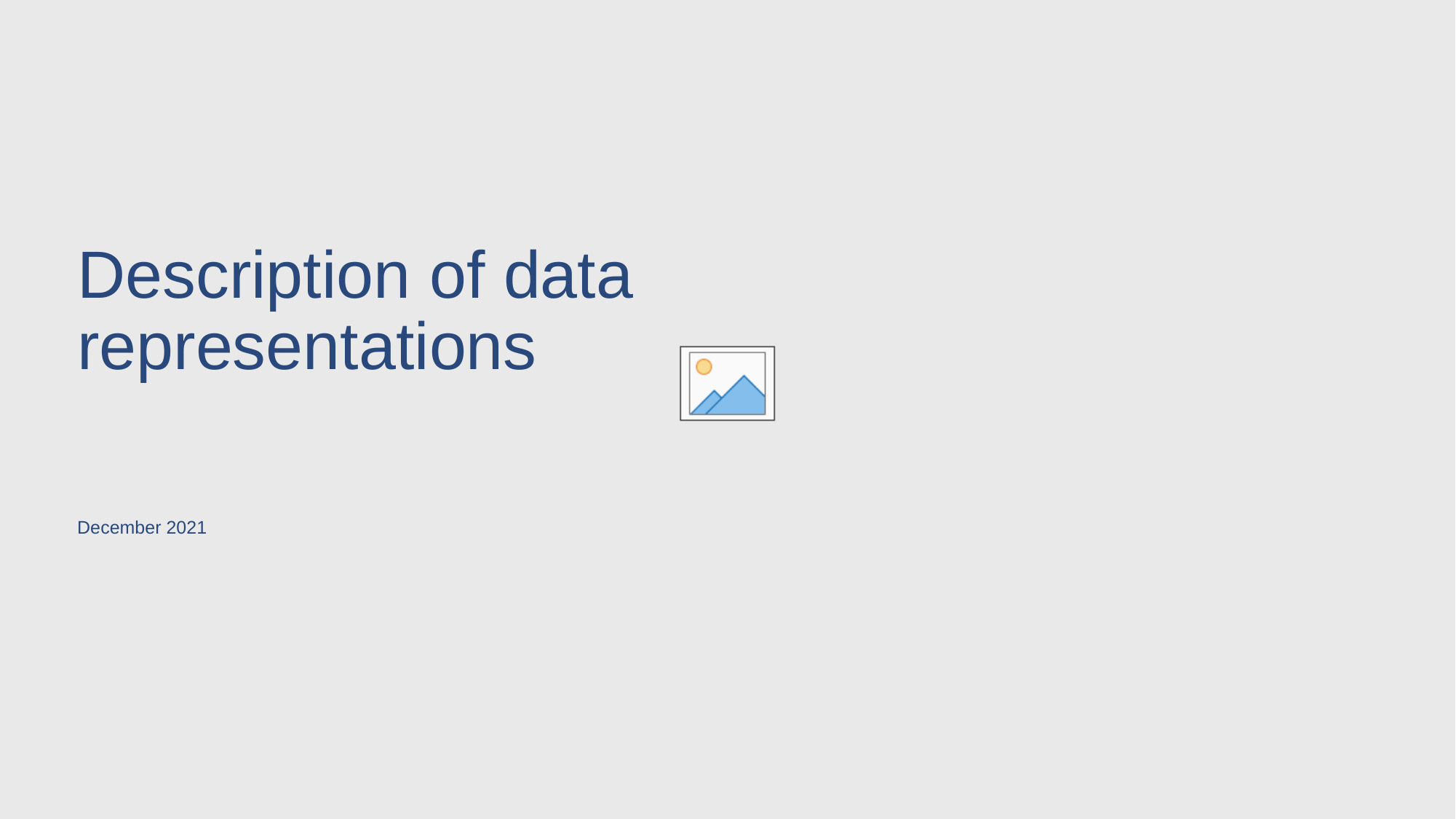

# Description of data representations
December 2021

12